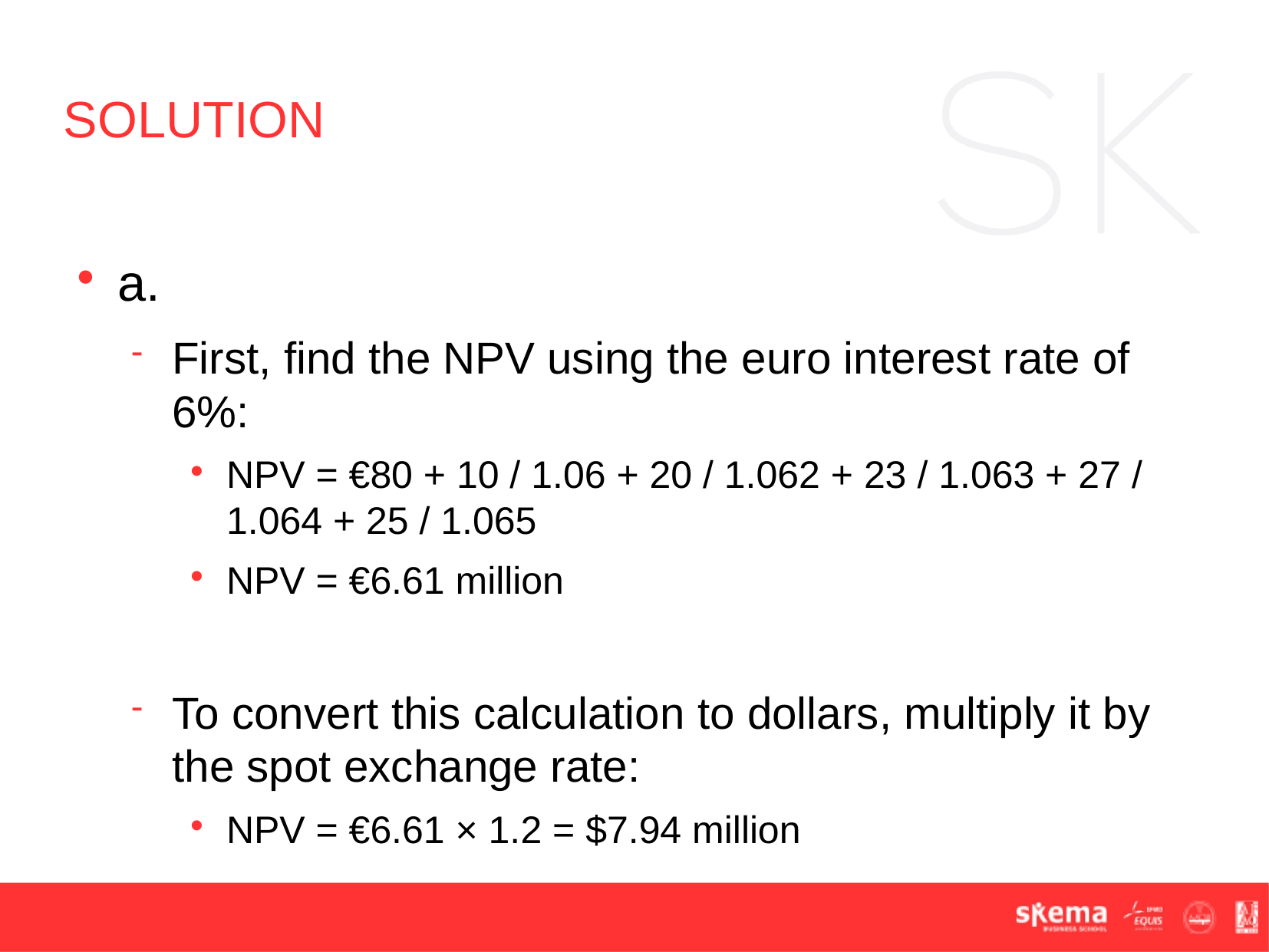

Solution
a.
First, find the NPV using the euro interest rate of 6%:
NPV = €80 + 10 / 1.06 + 20 / 1.062 + 23 / 1.063 + 27 / 1.064 + 25 / 1.065
NPV = €6.61 million

To convert this calculation to dollars, multiply it by the spot exchange rate:
NPV = €6.61 × 1.2 = $7.94 million